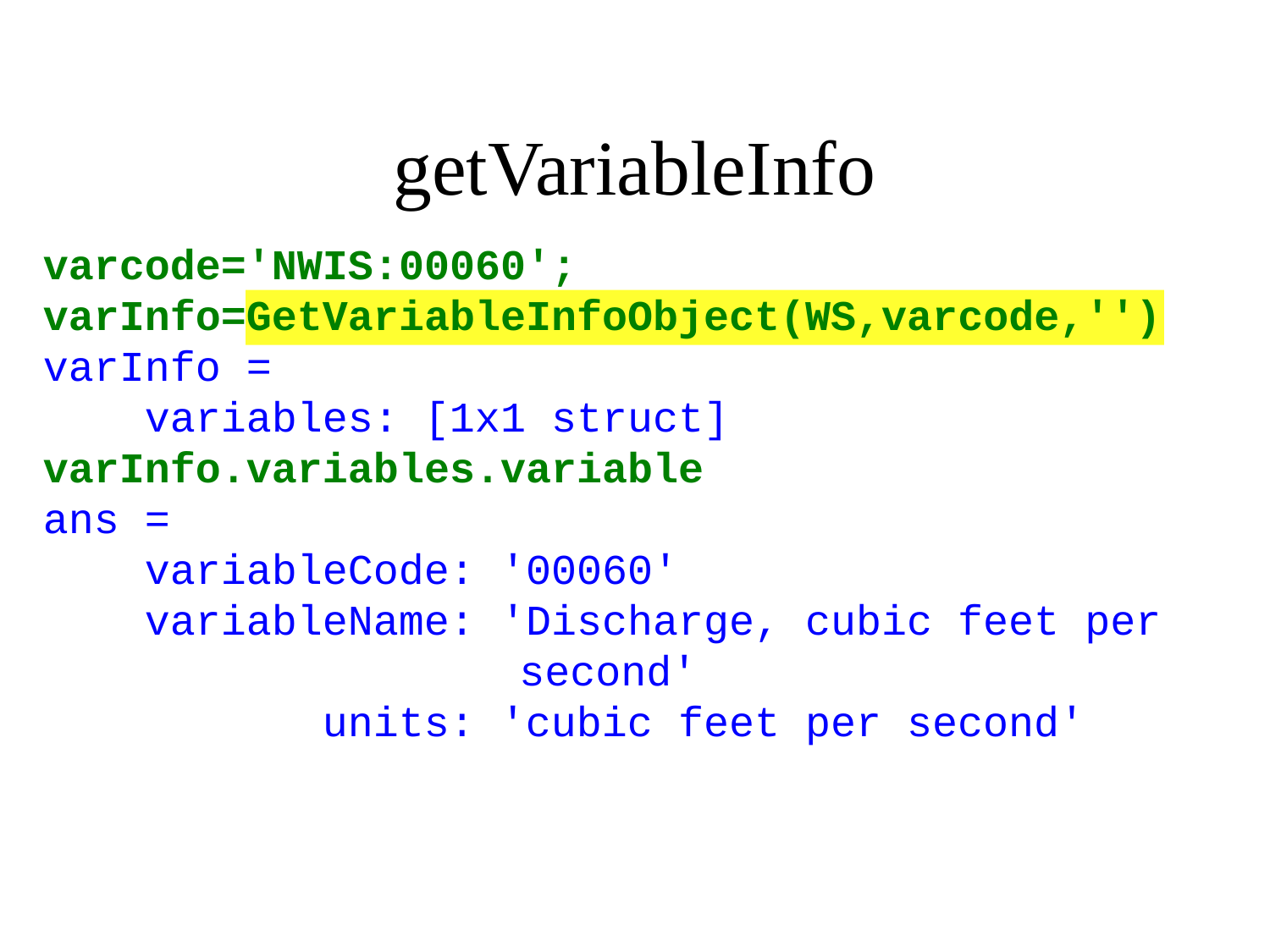

# getVariableInfo
varcode='NWIS:00060';
varInfo=GetVariableInfoObject(WS,varcode,'')
varInfo =
    variables: [1x1 struct]
varInfo.variables.variable
ans =
    variableCode: '00060'
    variableName: 'Discharge, cubic feet per second'
           units: 'cubic feet per second'